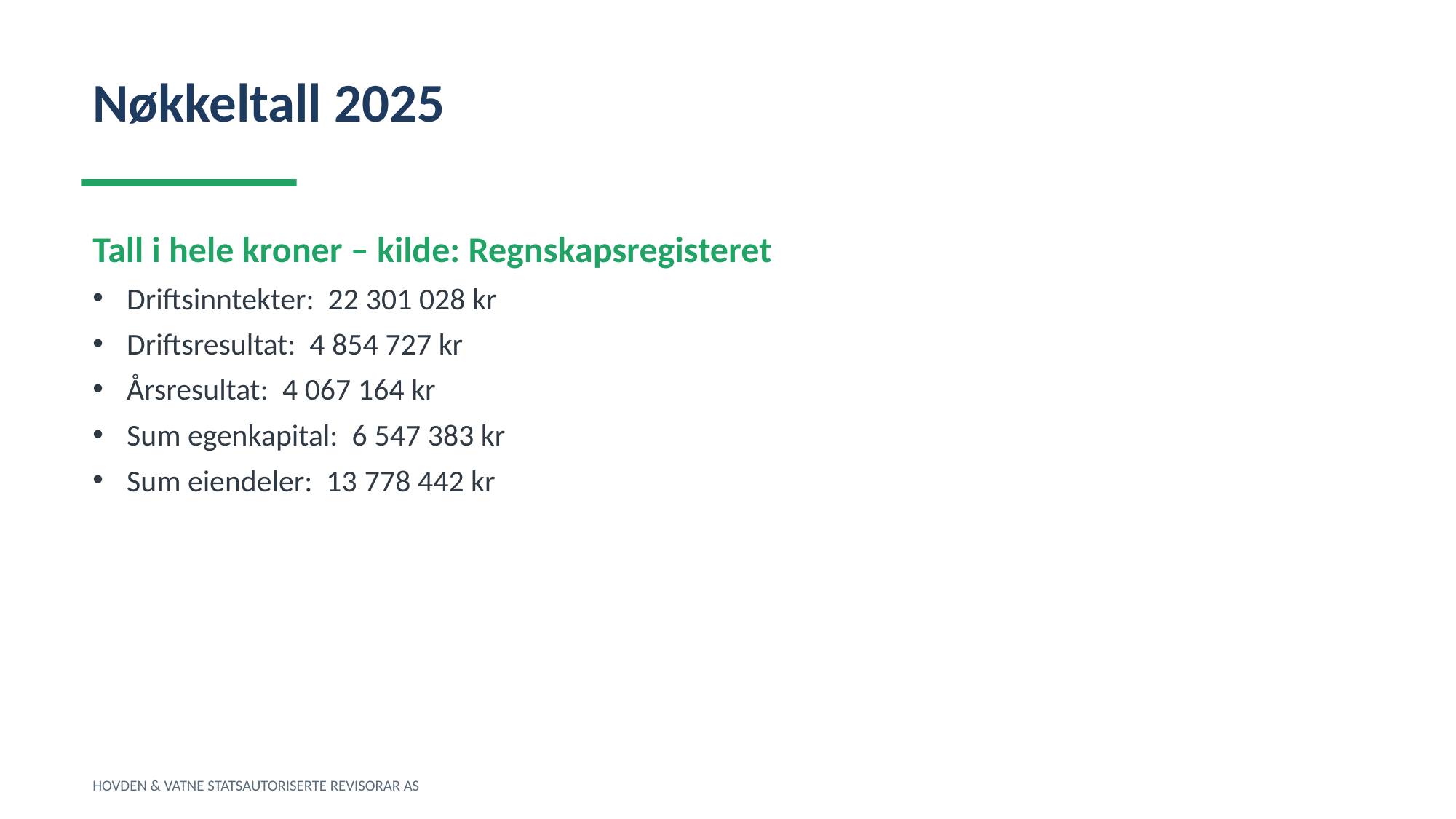

Nøkkeltall 2025

Tall i hele kroner – kilde: Regnskapsregisteret
Driftsinntekter:  22 301 028 kr
Driftsresultat:  4 854 727 kr
Årsresultat:  4 067 164 kr
Sum egenkapital:  6 547 383 kr
Sum eiendeler:  13 778 442 kr
HOVDEN & VATNE STATSAUTORISERTE REVISORAR AS